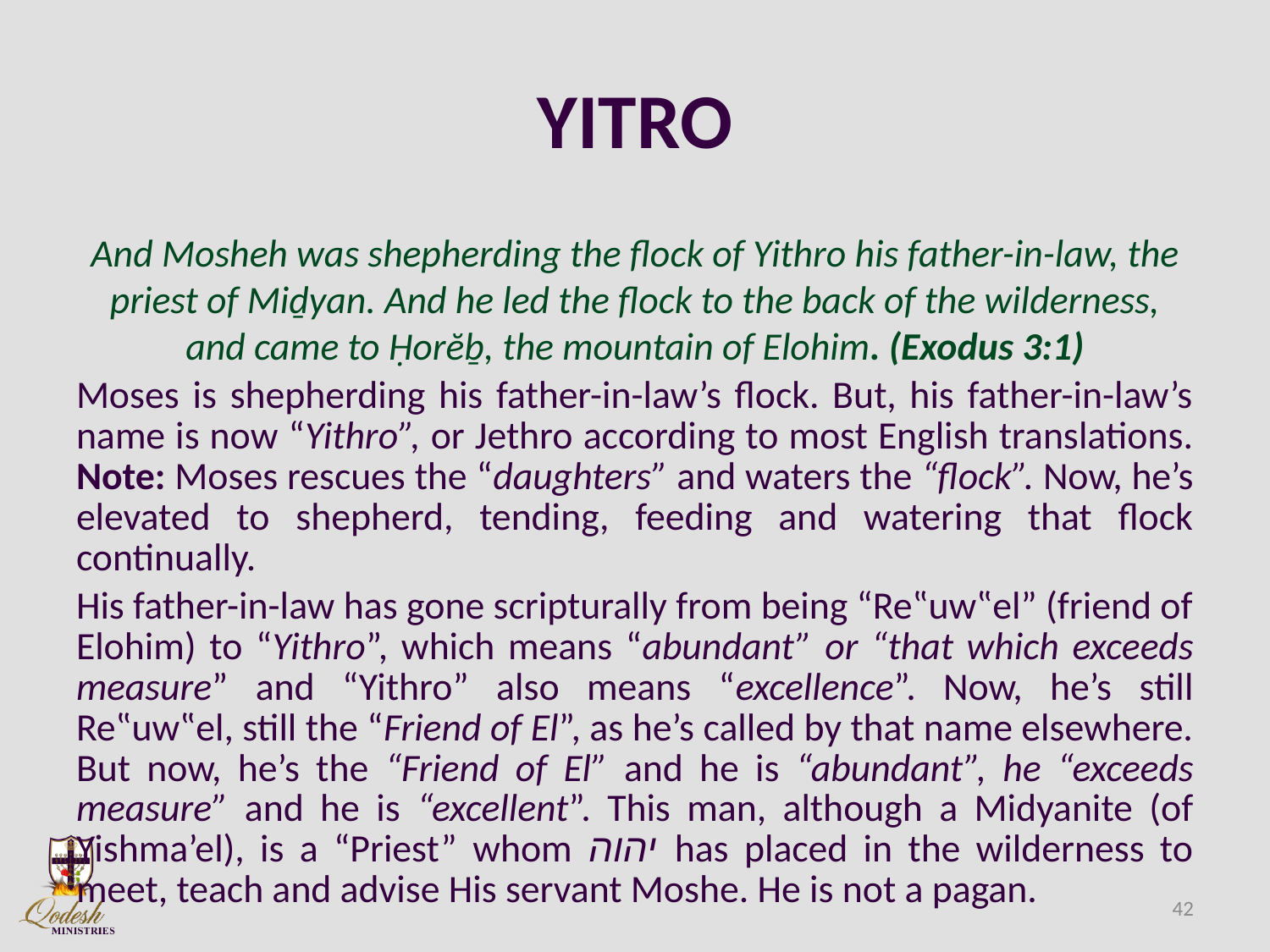

# YITRO
And Mosheh was shepherding the flock of Yithro his father-in-law, the priest of Miḏyan. And he led the flock to the back of the wilderness, and came to Ḥorĕḇ, the mountain of Elohim. (Exodus 3:1)
Moses is shepherding his father-in-law’s flock. But, his father-in-law’s name is now “Yithro”, or Jethro according to most English translations. Note: Moses rescues the “daughters” and waters the “flock”. Now, he’s elevated to shepherd, tending, feeding and watering that flock continually.
His father-in-law has gone scripturally from being “Re‟uw‟el” (friend of Elohim) to “Yithro”, which means “abundant” or “that which exceeds measure” and “Yithro” also means “excellence”. Now, he’s still Re‟uw‟el, still the “Friend of El”, as he’s called by that name elsewhere. But now, he’s the “Friend of El” and he is “abundant”, he “exceeds measure” and he is “excellent”. This man, although a Midyanite (of Yishma’el), is a “Priest” whom יהוה has placed in the wilderness to meet, teach and advise His servant Moshe. He is not a pagan.

42